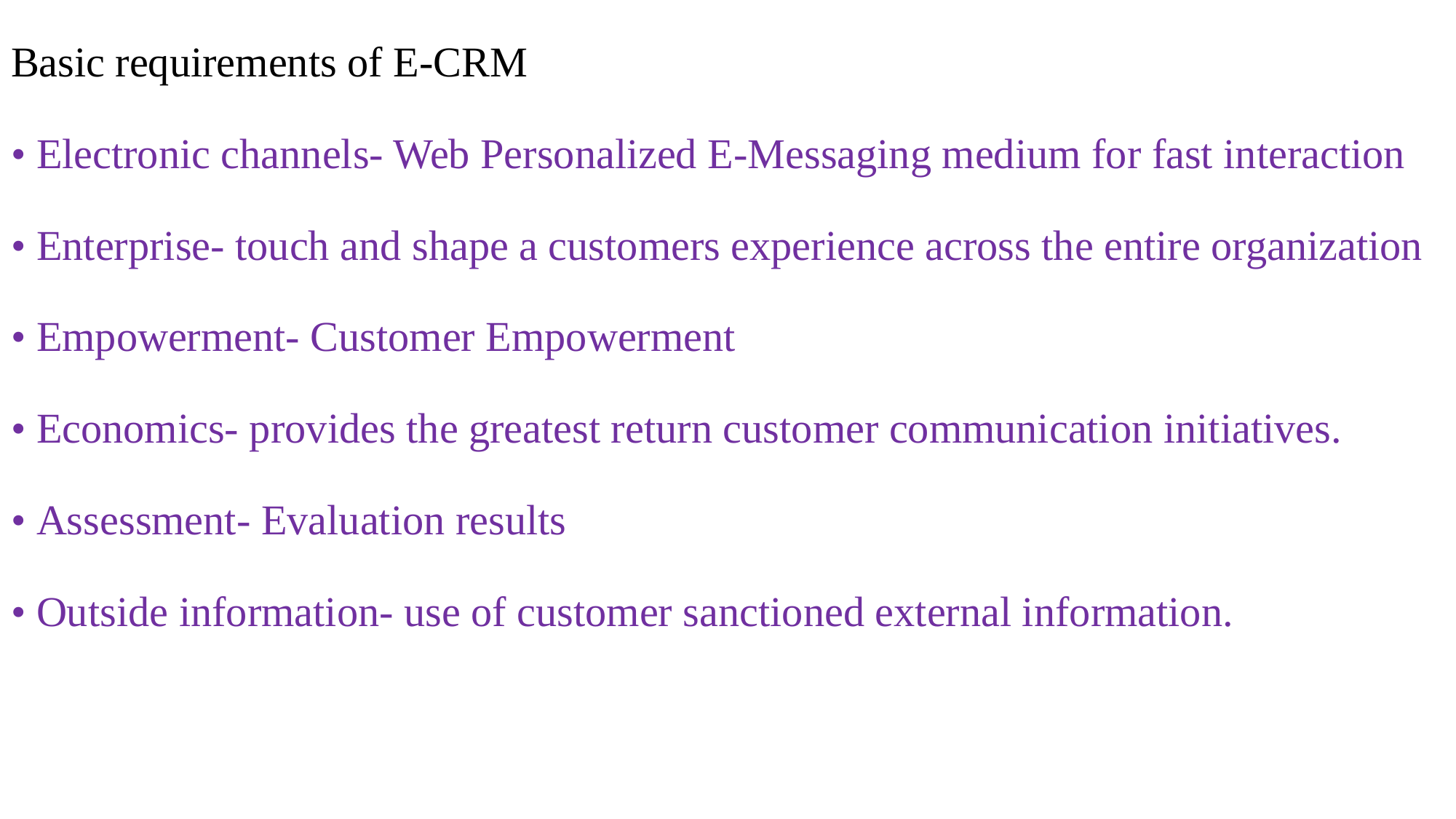

Basic requirements of E-CRM
• Electronic channels- Web Personalized E-Messaging medium for fast interaction
• Enterprise- touch and shape a customers experience across the entire organization
• Empowerment- Customer Empowerment
• Economics- provides the greatest return customer communication initiatives.
• Assessment- Evaluation results
• Outside information- use of customer sanctioned external information.